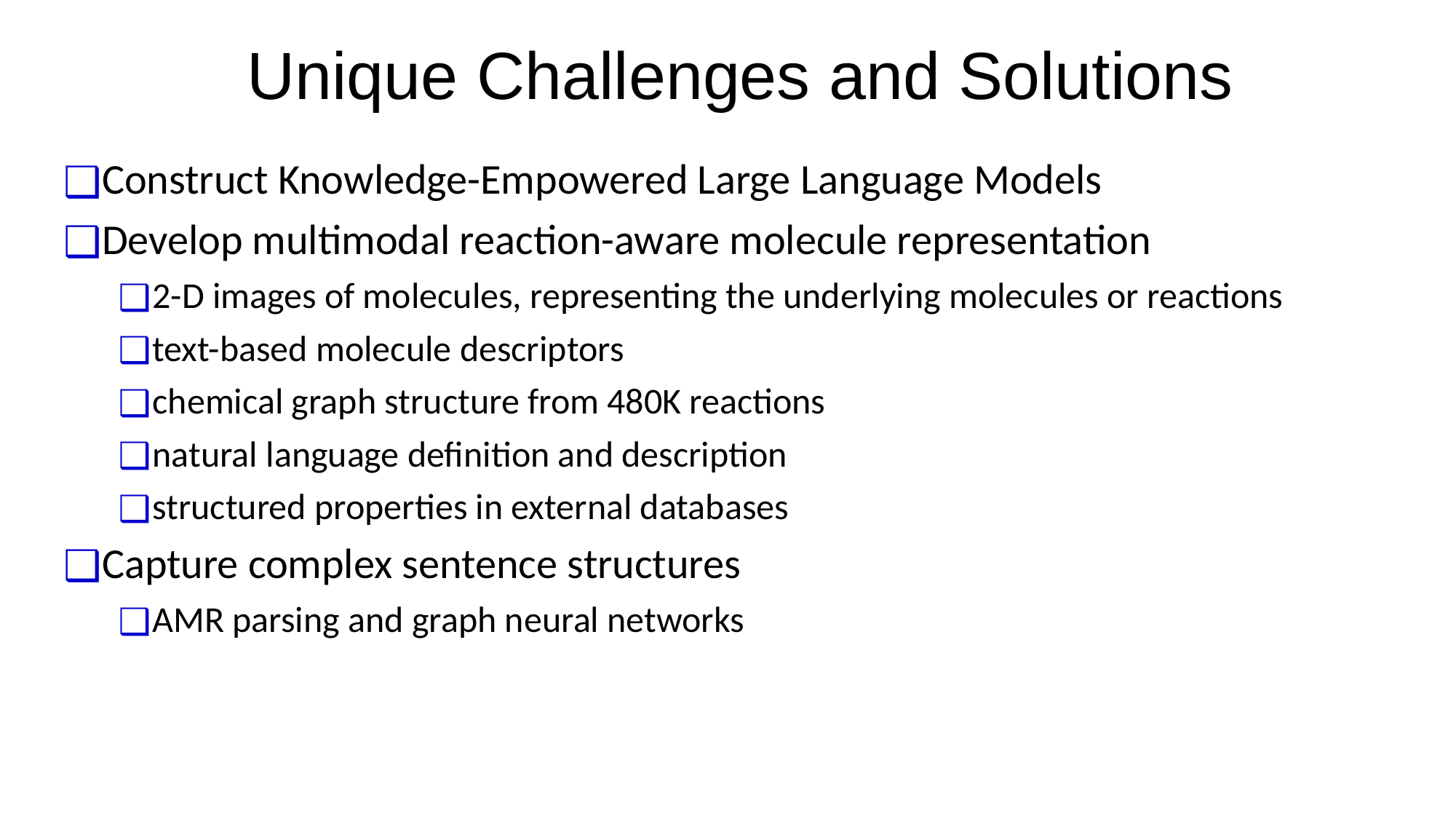

# Unique Challenges and Solutions
Construct Knowledge-Empowered Large Language Models
Develop multimodal reaction-aware molecule representation
2-D images of molecules, representing the underlying molecules or reactions
text-based molecule descriptors
chemical graph structure from 480K reactions
natural language definition and description
structured properties in external databases
Capture complex sentence structures
AMR parsing and graph neural networks